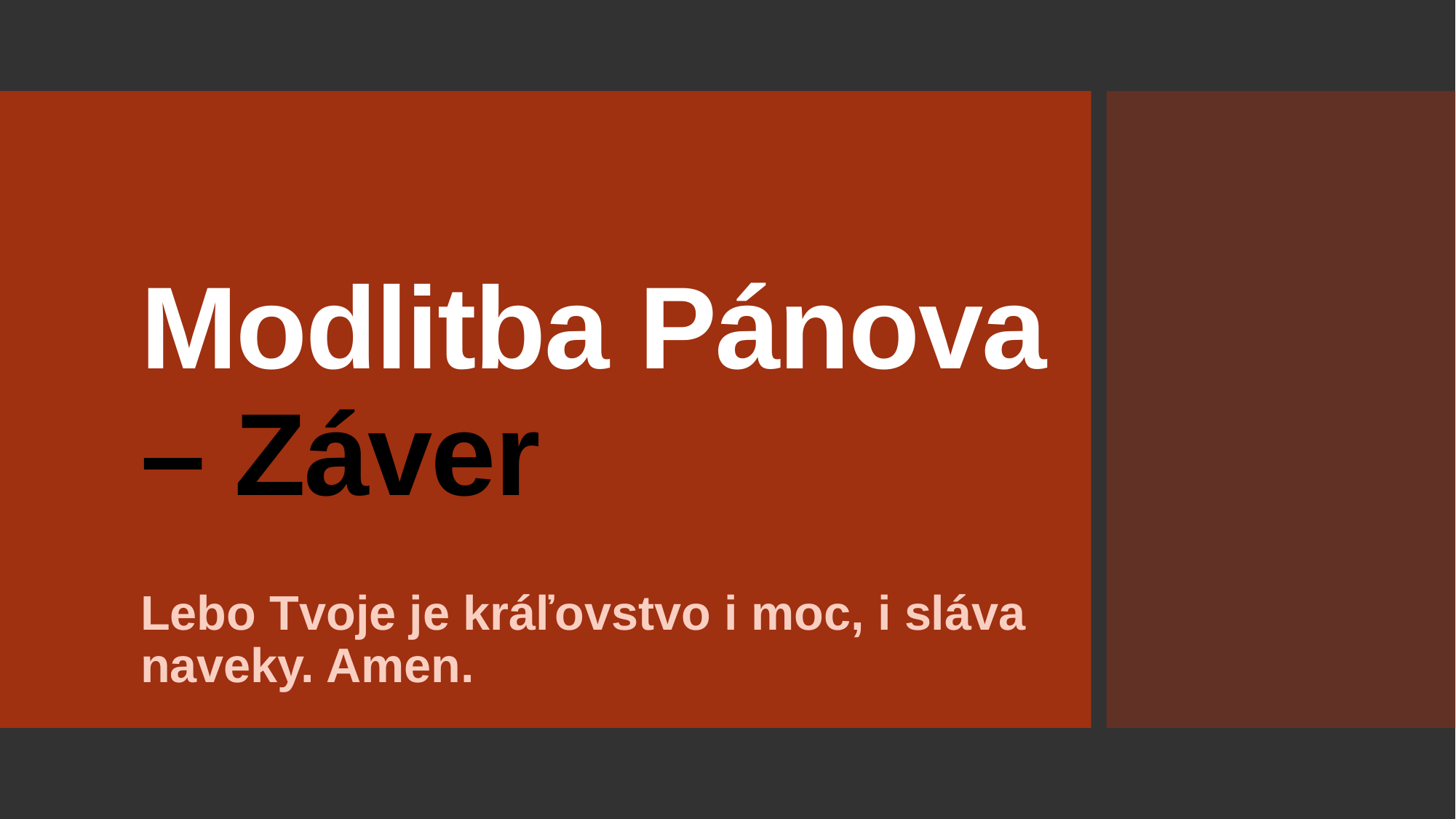

# Modlitba Pánova – Záver
Lebo Tvoje je kráľovstvo i moc, i sláva naveky. Amen.